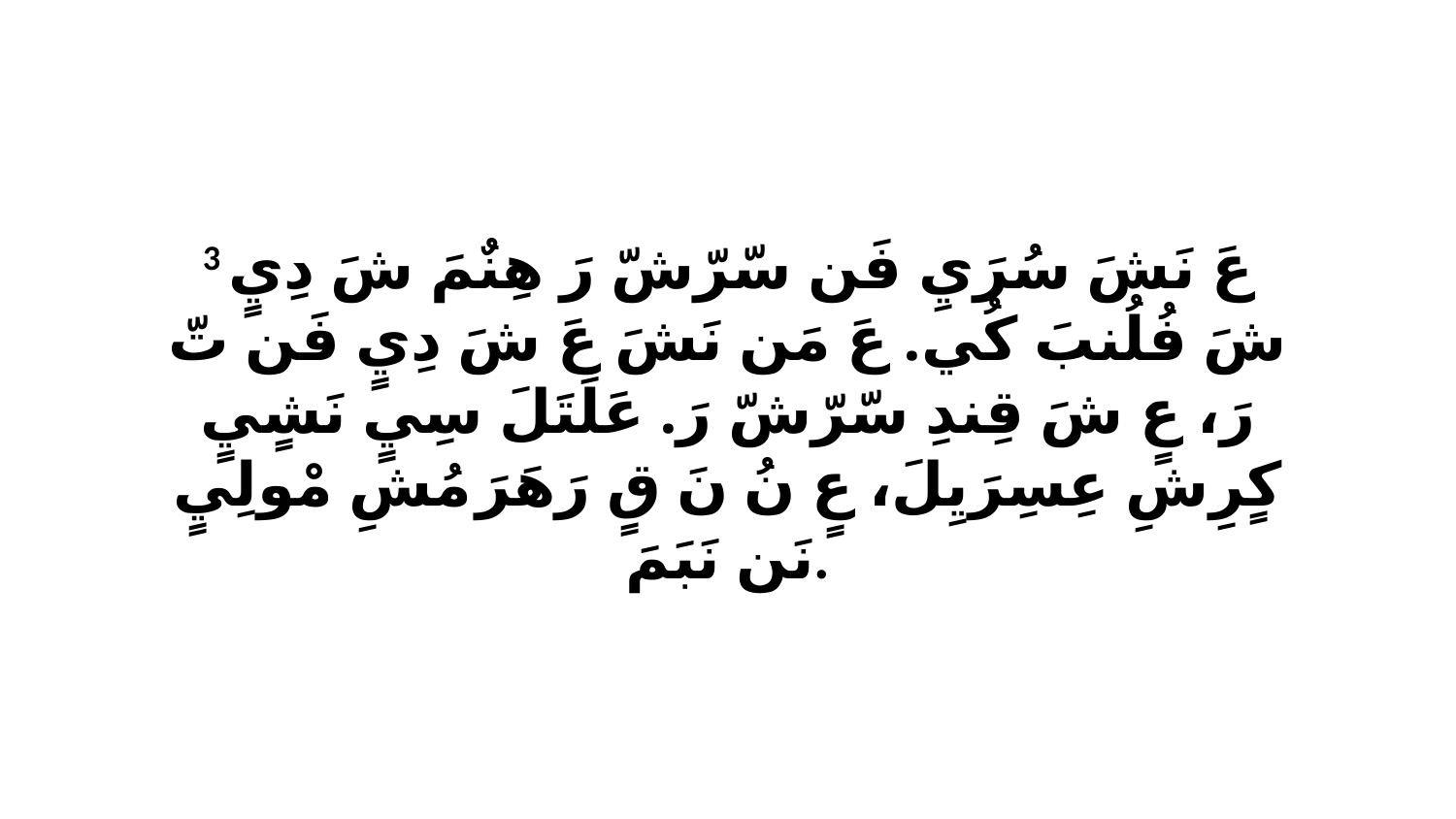

3 عَ نَشَ سُرَيِ فَن سّرّشّ رَ هِنٌمَ شَ دِيٍ شَ فُلُنبَ كُي. عَ مَن نَشَ عَ شَ دِيٍ فَن تّ رَ، عٍ شَ قِندِ سّرّشّ رَ. عَلَتَلَ سِيٍ نَشٍيٍ كٍرِشِ عِسِرَيِلَ، عٍ نُ نَ قٍ رَهَرَ مُشِ مْولِيٍ نَن نَبَمَ.